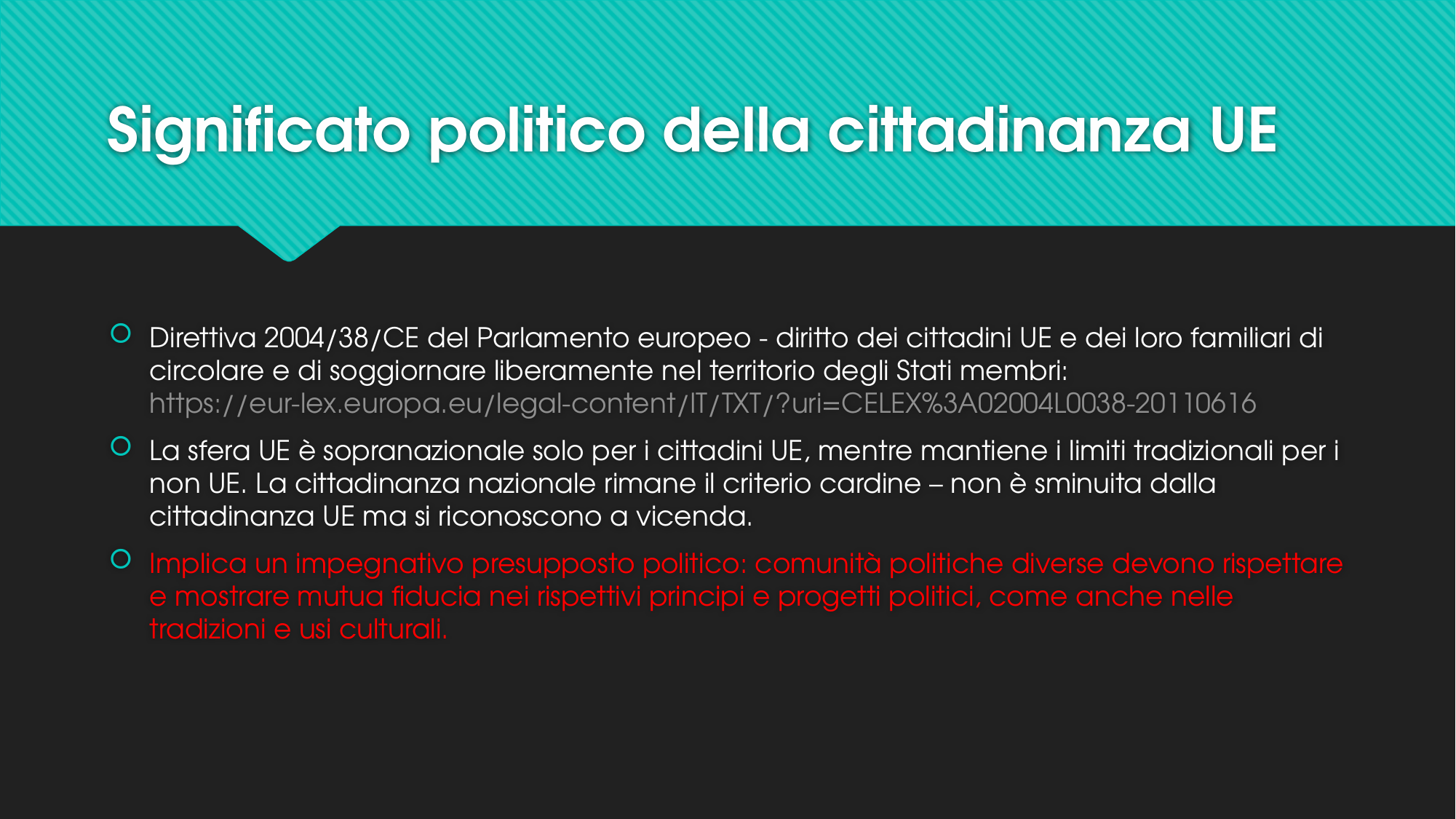

# Significato politico della cittadinanza UE
Direttiva 2004/38/CE del Parlamento europeo - diritto dei cittadini UE e dei loro familiari di circolare e di soggiornare liberamente nel territorio degli Stati membri: https://eur-lex.europa.eu/legal-content/IT/TXT/?uri=CELEX%3A02004L0038-20110616
La sfera UE è sopranazionale solo per i cittadini UE, mentre mantiene i limiti tradizionali per i non UE. La cittadinanza nazionale rimane il criterio cardine – non è sminuita dalla cittadinanza UE ma si riconoscono a vicenda.
Implica un impegnativo presupposto politico: comunità politiche diverse devono rispettare e mostrare mutua fiducia nei rispettivi principi e progetti politici, come anche nelle tradizioni e usi culturali.